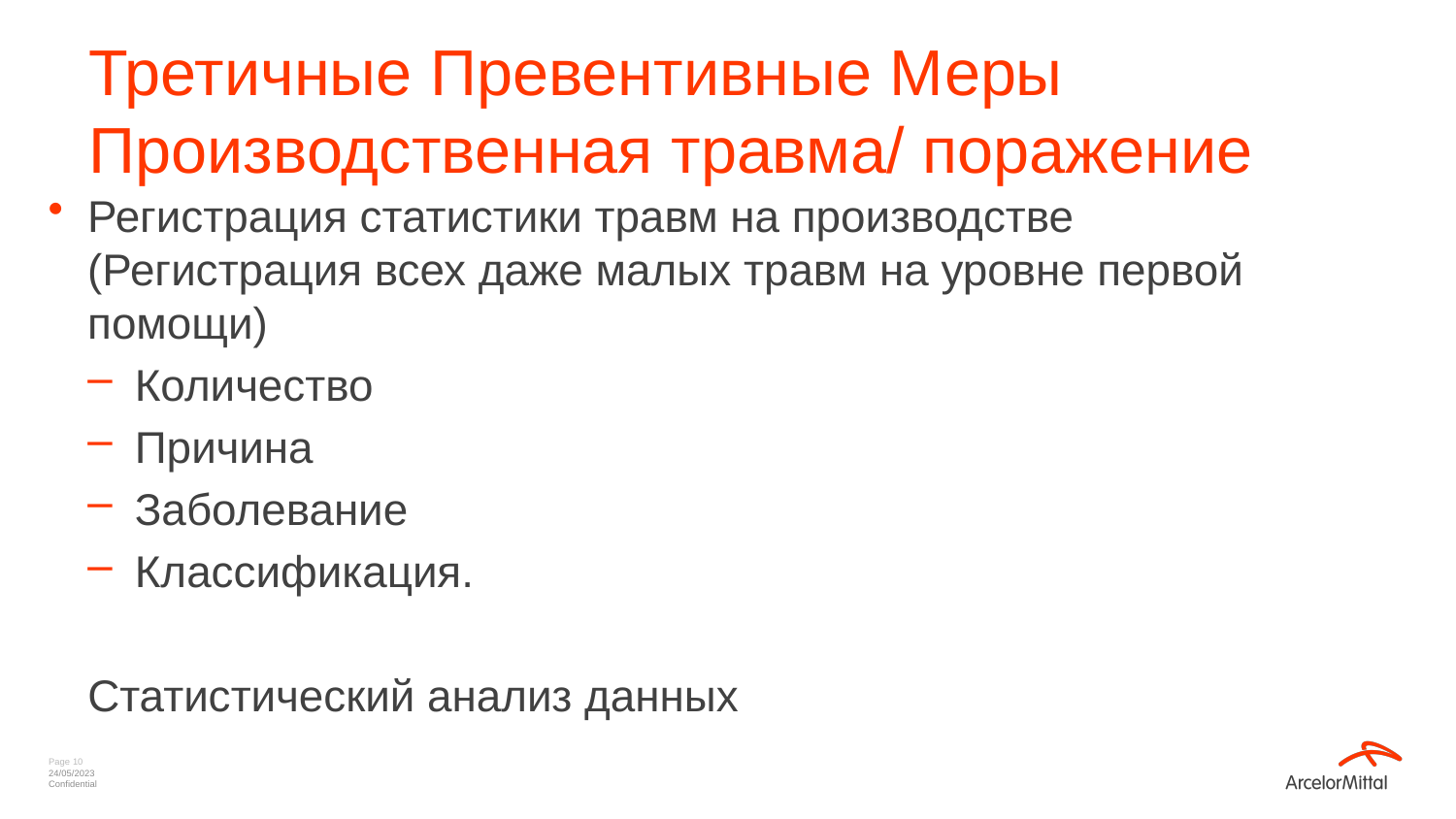

Третичные Превентивные Меры
Производственная травма/ поражение
Регистрация статистики травм на производстве (Регистрация всех даже малых травм на уровне первой помощи)
Количество
Причина
Заболевание
Классификация.

Статистический анализ данных
Page 10

24/05/2023
Confidential